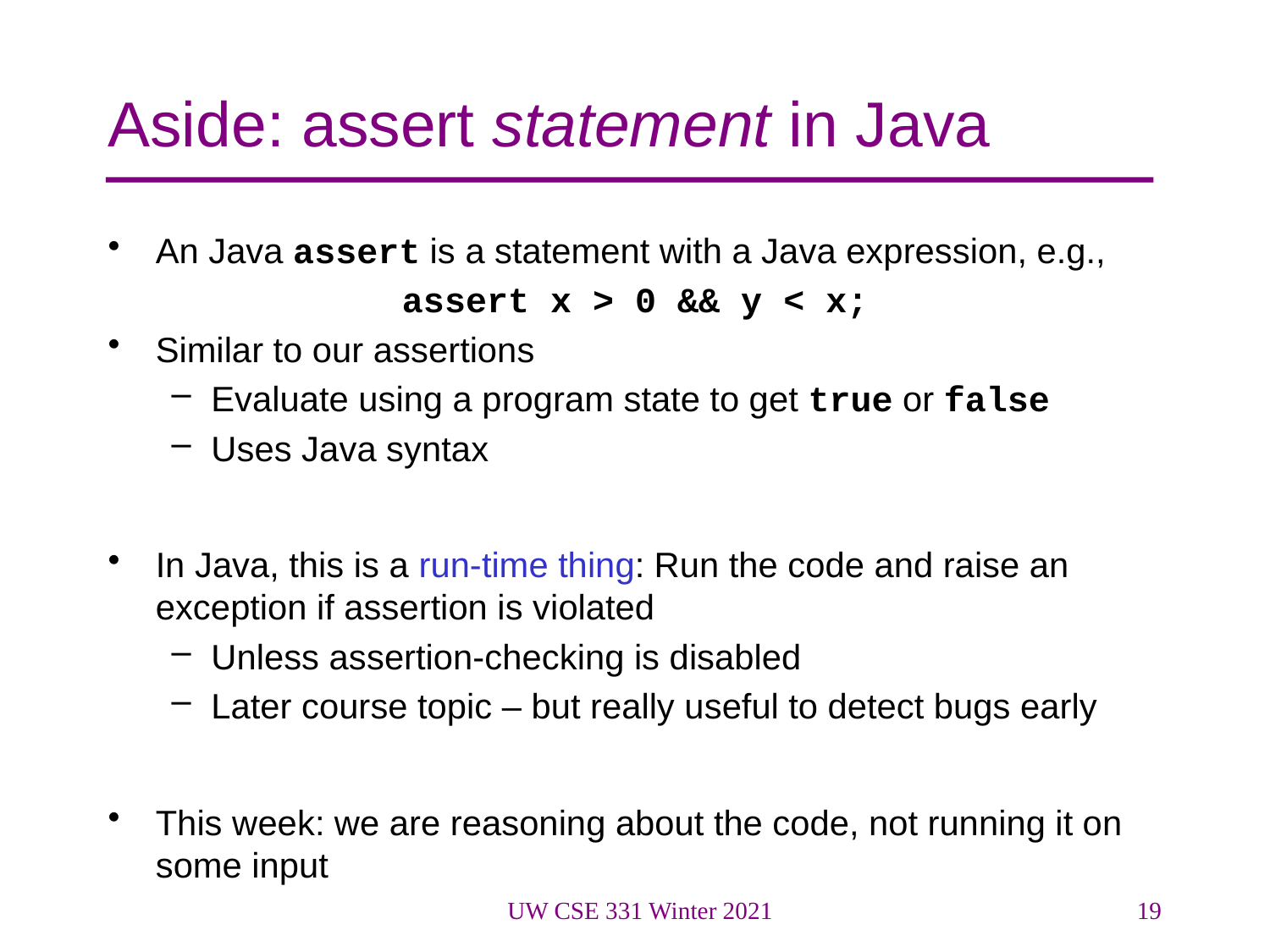

# Aside: assert statement in Java
An Java assert is a statement with a Java expression, e.g.,
assert x > 0 && y < x;
Similar to our assertions
Evaluate using a program state to get true or false
Uses Java syntax

In Java, this is a run-time thing: Run the code and raise an exception if assertion is violated
Unless assertion-checking is disabled
Later course topic – but really useful to detect bugs early

This week: we are reasoning about the code, not running it on some input
UW CSE 331 Winter 2021
19